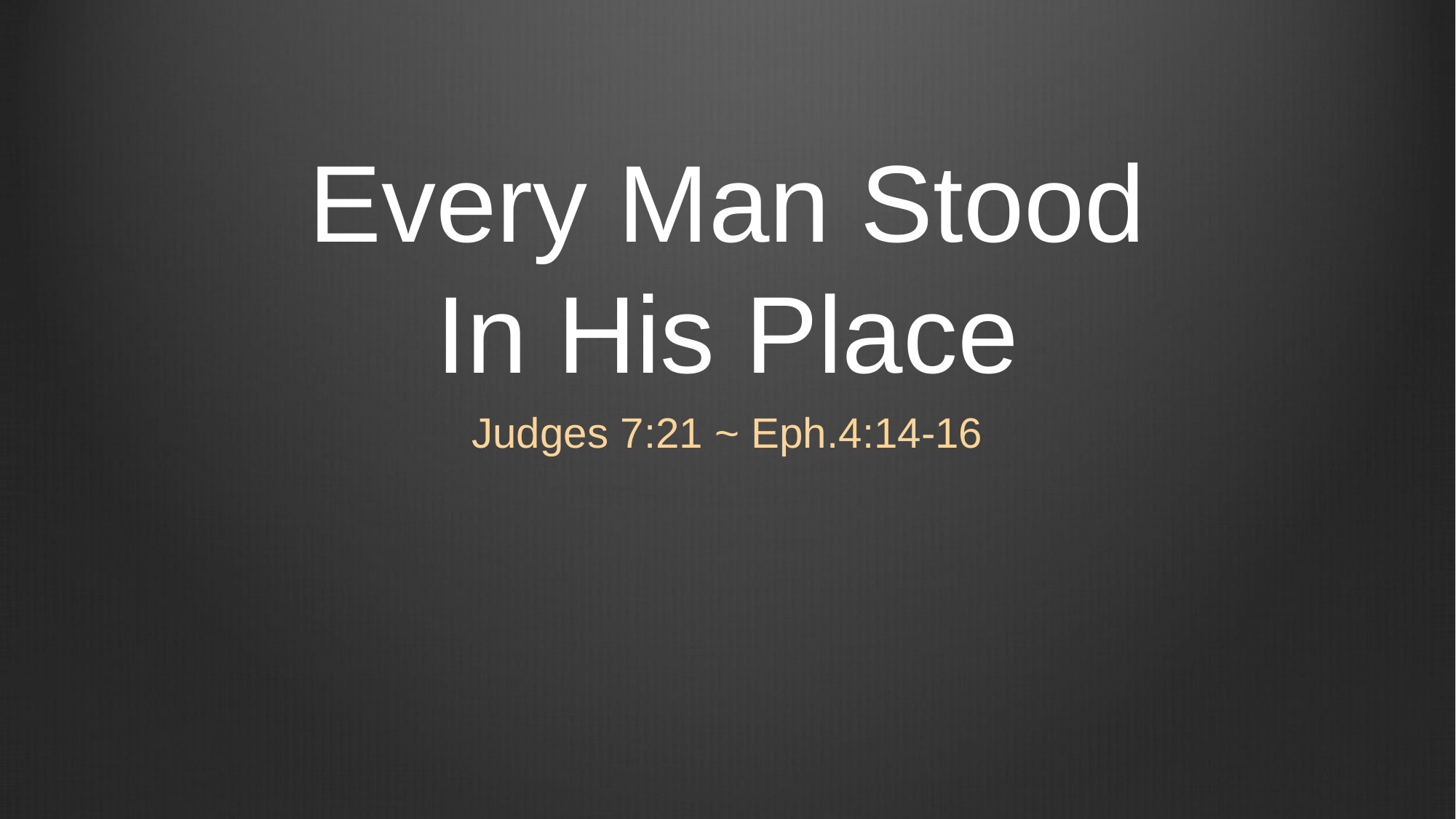

# Every Man Stood In His Place
Judges 7:21 ~ Eph.4:14-16